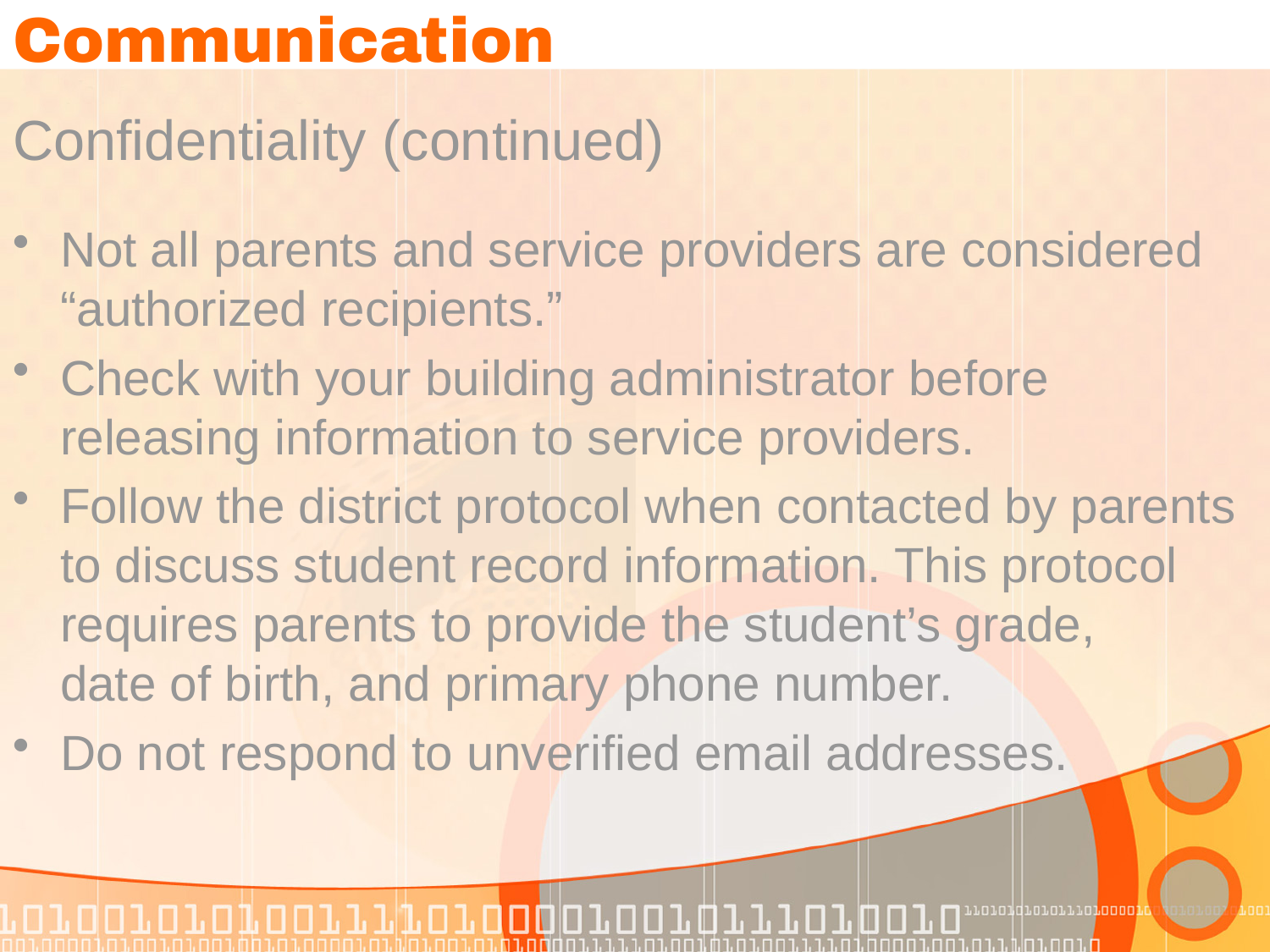

# Communication
Confidentiality (continued)
Not all parents and service providers are considered “authorized recipients.”
Check with your building administrator before releasing information to service providers.
Follow the district protocol when contacted by parents to discuss student record information. This protocol requires parents to provide the student’s grade,
date of birth, and primary phone number.
Do not respond to unverified email addresses.